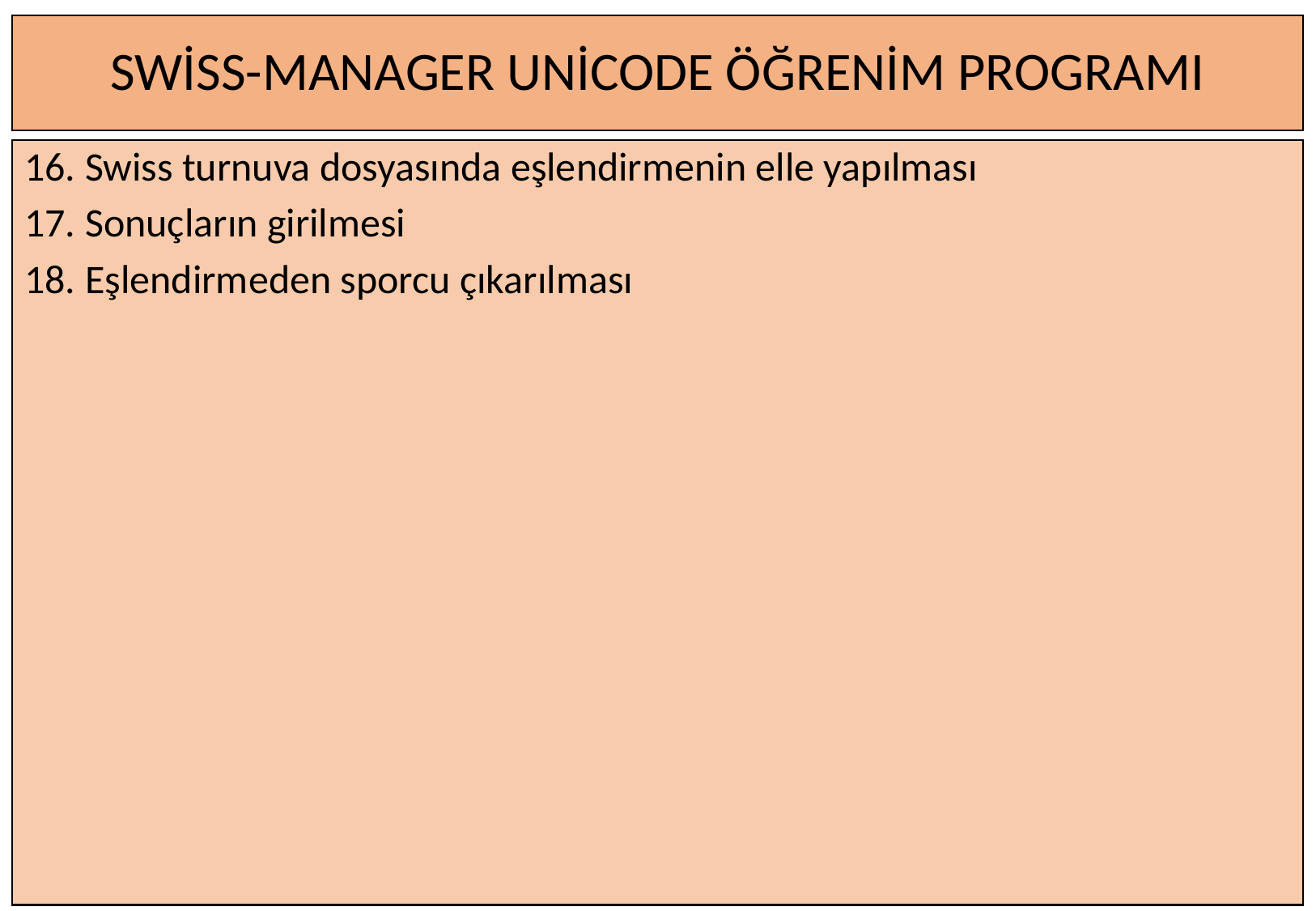

# SWİSS-MANAGER UNİCODE ÖĞRENİM PROGRAMI
Swiss turnuva dosyasında eşlendirmenin elle yapılması
Sonuçların girilmesi
Eşlendirmeden sporcu çıkarılması